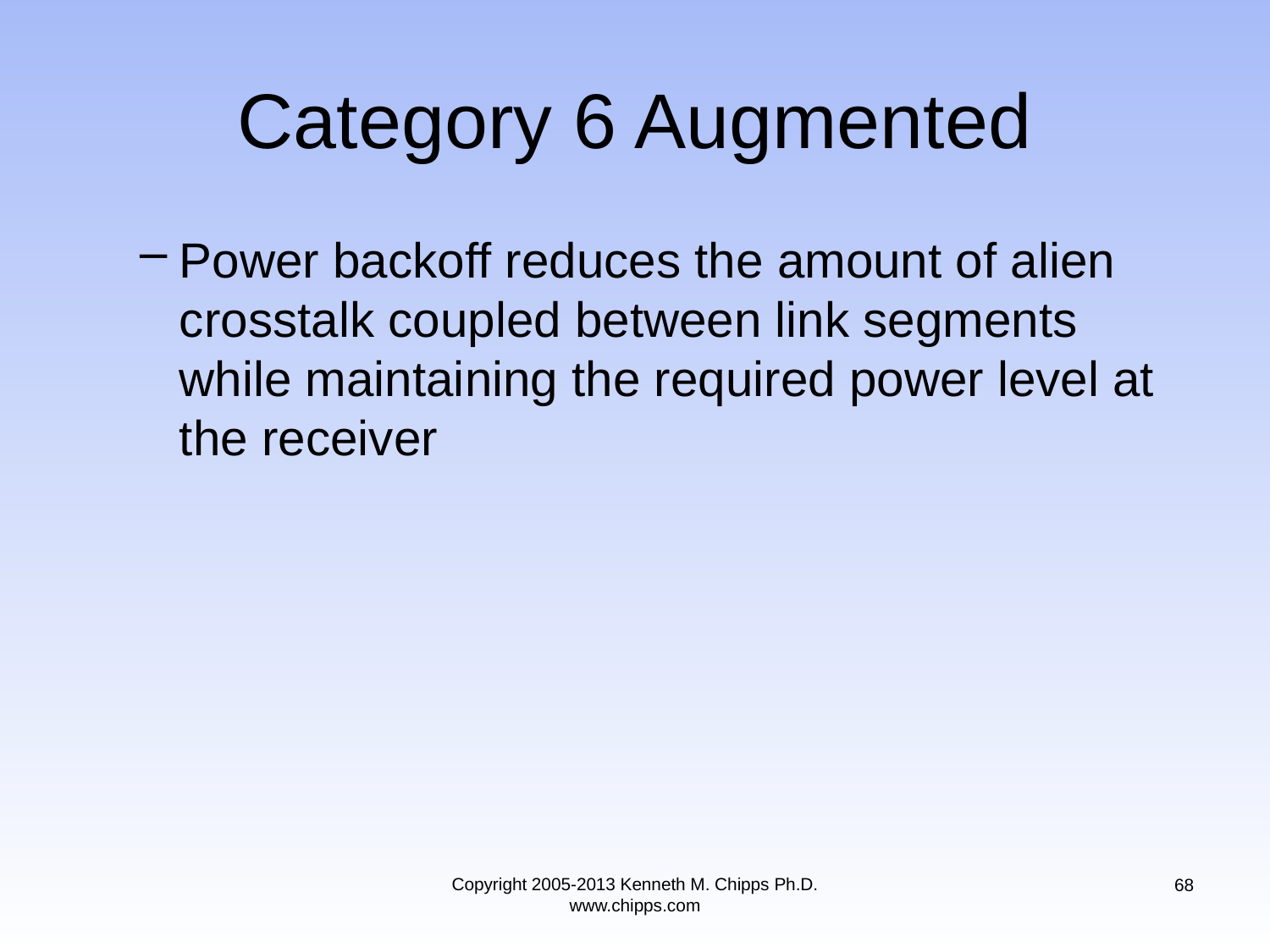

# Category 6 Augmented
Power backoff reduces the amount of alien crosstalk coupled between link segments while maintaining the required power level at the receiver
Copyright 2005-2013 Kenneth M. Chipps Ph.D. www.chipps.com
68